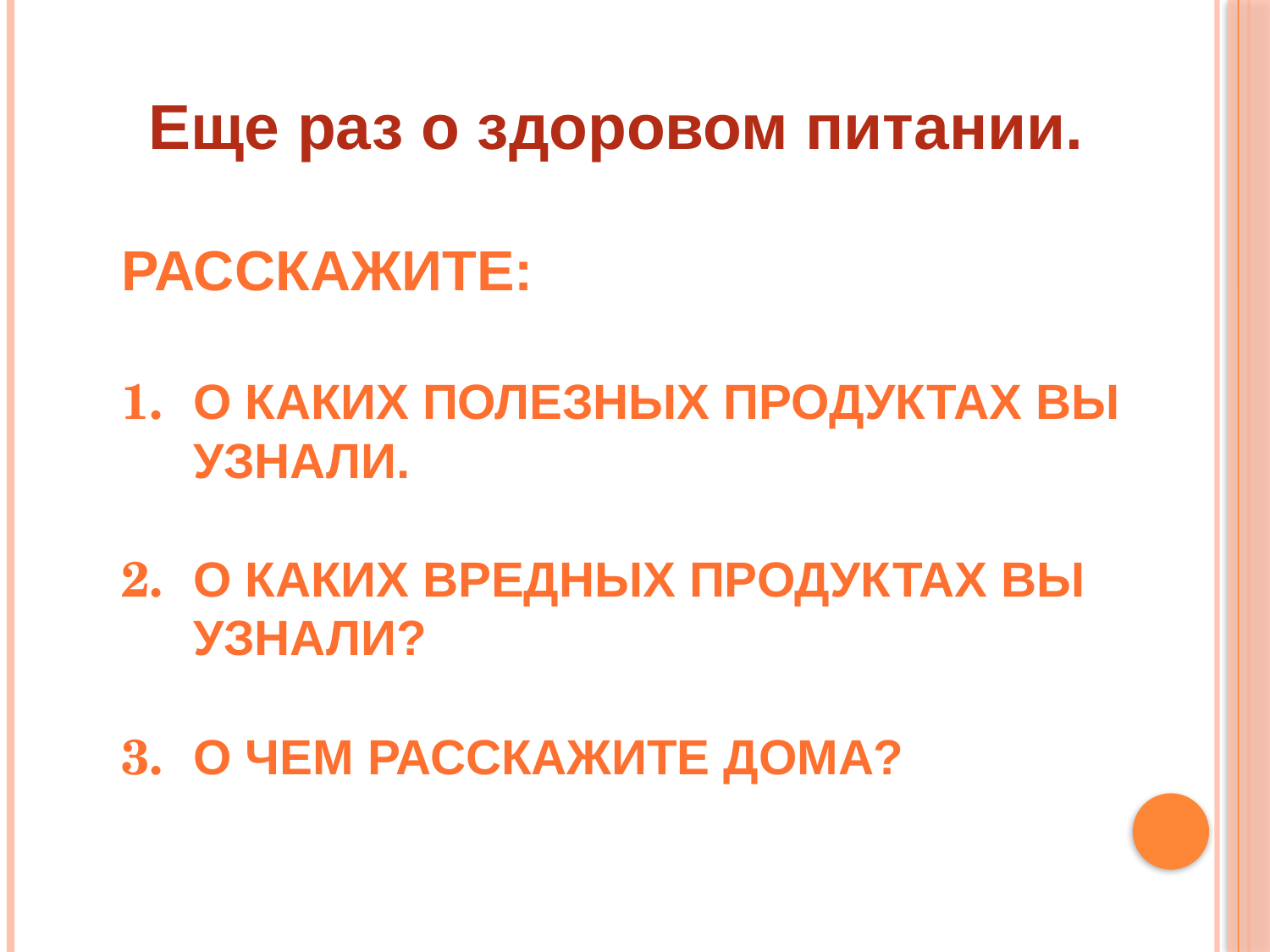

Еще раз о здоровом питании.
Расскажите:

О каких полезных продуктах вы узнали.

О каких вредных продуктах вы узнали?

О чем расскажите дома?